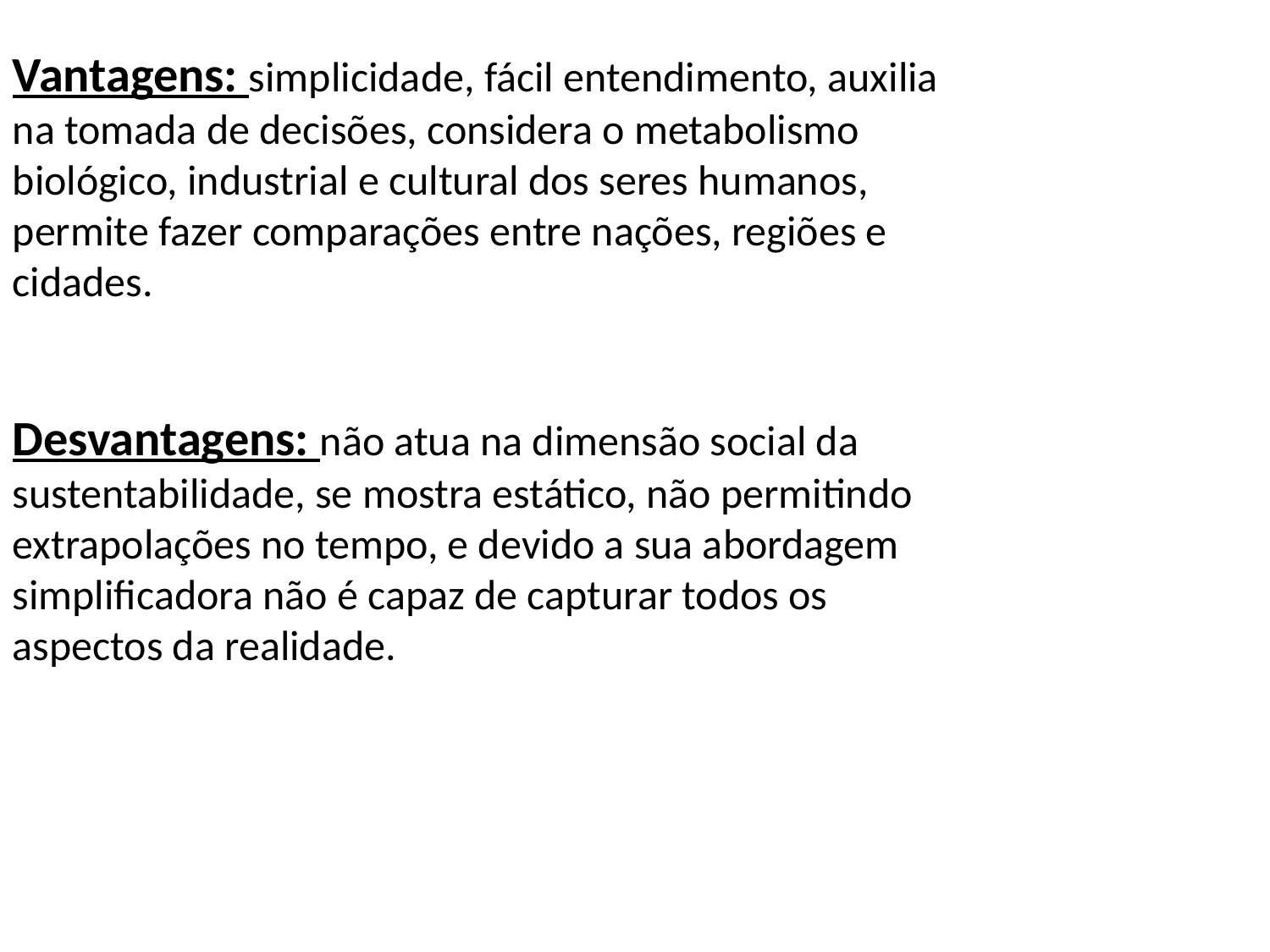

Vantagens: simplicidade, fácil entendimento, auxilia na tomada de decisões, considera o metabolismo biológico, industrial e cultural dos seres humanos, permite fazer comparações entre nações, regiões e cidades.

Desvantagens: não atua na dimensão social da sustentabilidade, se mostra estático, não permitindo extrapolações no tempo, e devido a sua abordagem simplificadora não é capaz de capturar todos os aspectos da realidade.